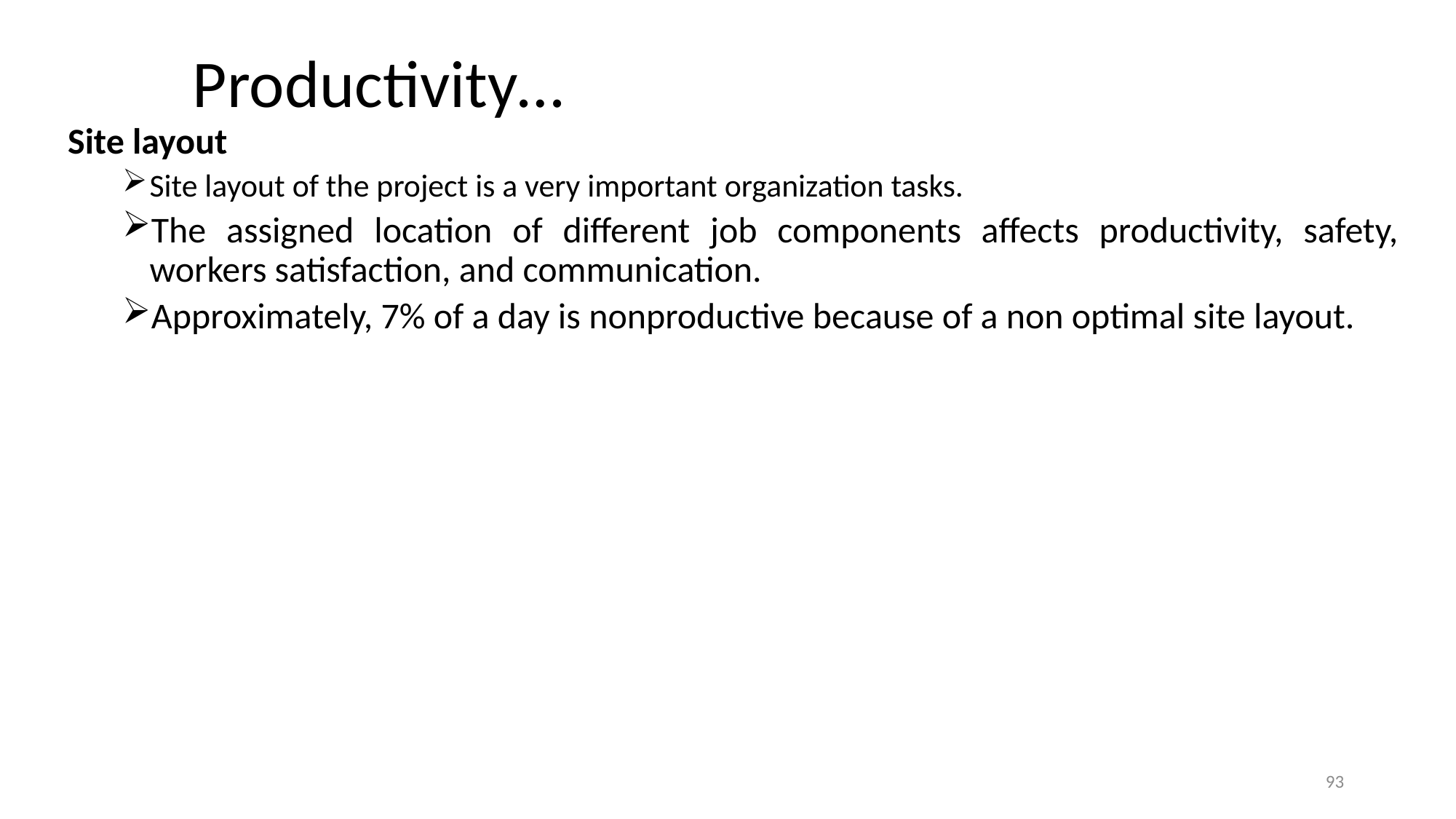

# Productivity…
Site layout
Site layout of the project is a very important organization tasks.
The assigned location of different job components affects productivity, safety, workers satisfaction, and communication.
Approximately, 7% of a day is nonproductive because of a non optimal site layout.
93